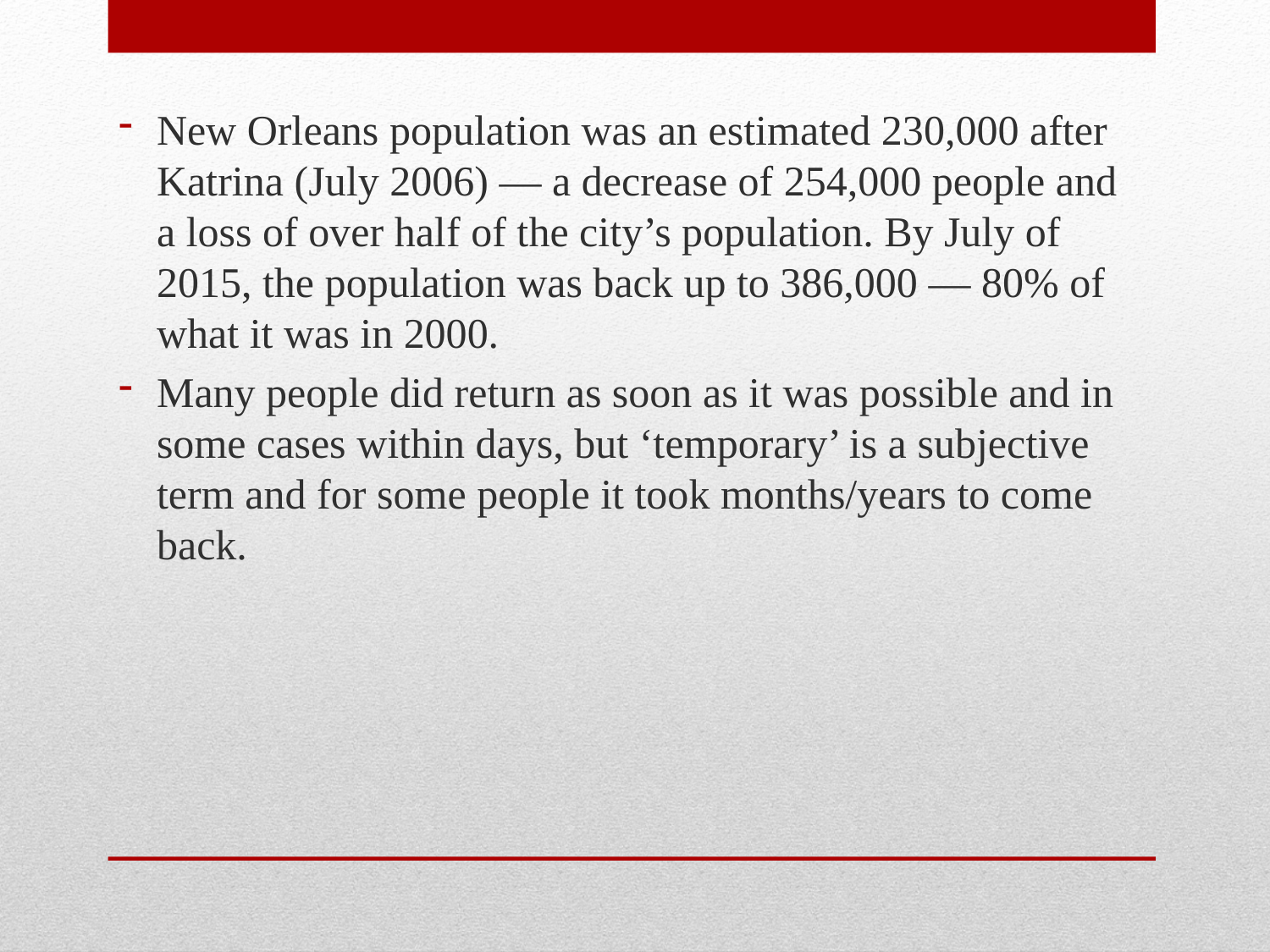

New Orleans population was an estimated 230,000 after Katrina (July 2006) — a decrease of 254,000 people and a loss of over half of the city’s population. By July of 2015, the population was back up to 386,000 — 80% of what it was in 2000.
Many people did return as soon as it was possible and in some cases within days, but ‘temporary’ is a subjective term and for some people it took months/years to come back.